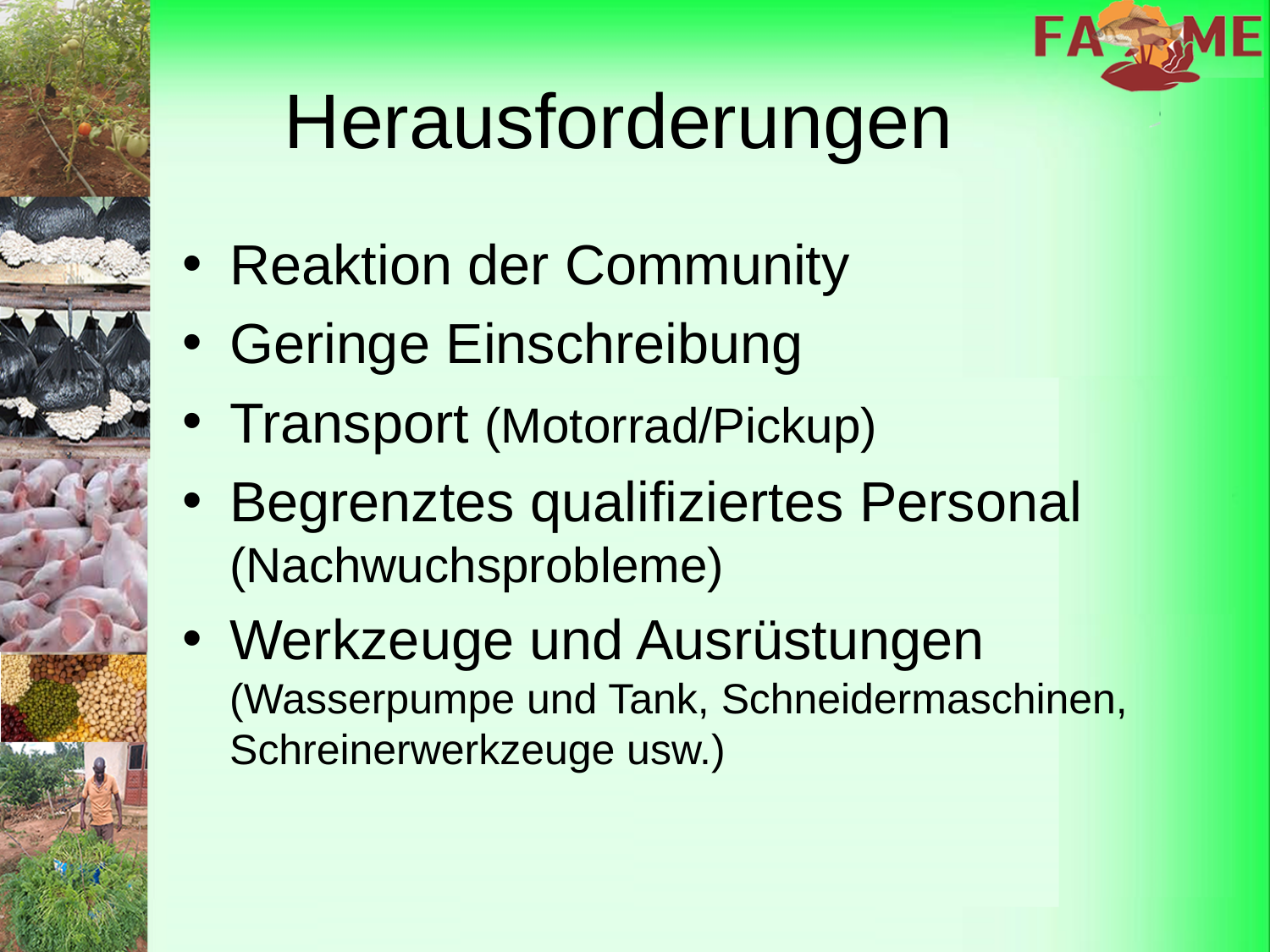

# Herausforderungen
Reaktion der Community
Geringe Einschreibung
Transport (Motorrad/Pickup)
Begrenztes qualifiziertes Personal (Nachwuchsprobleme)
Werkzeuge und Ausrüstungen
(Wasserpumpe und Tank, Schneidermaschinen, Schreinerwerkzeuge usw.)